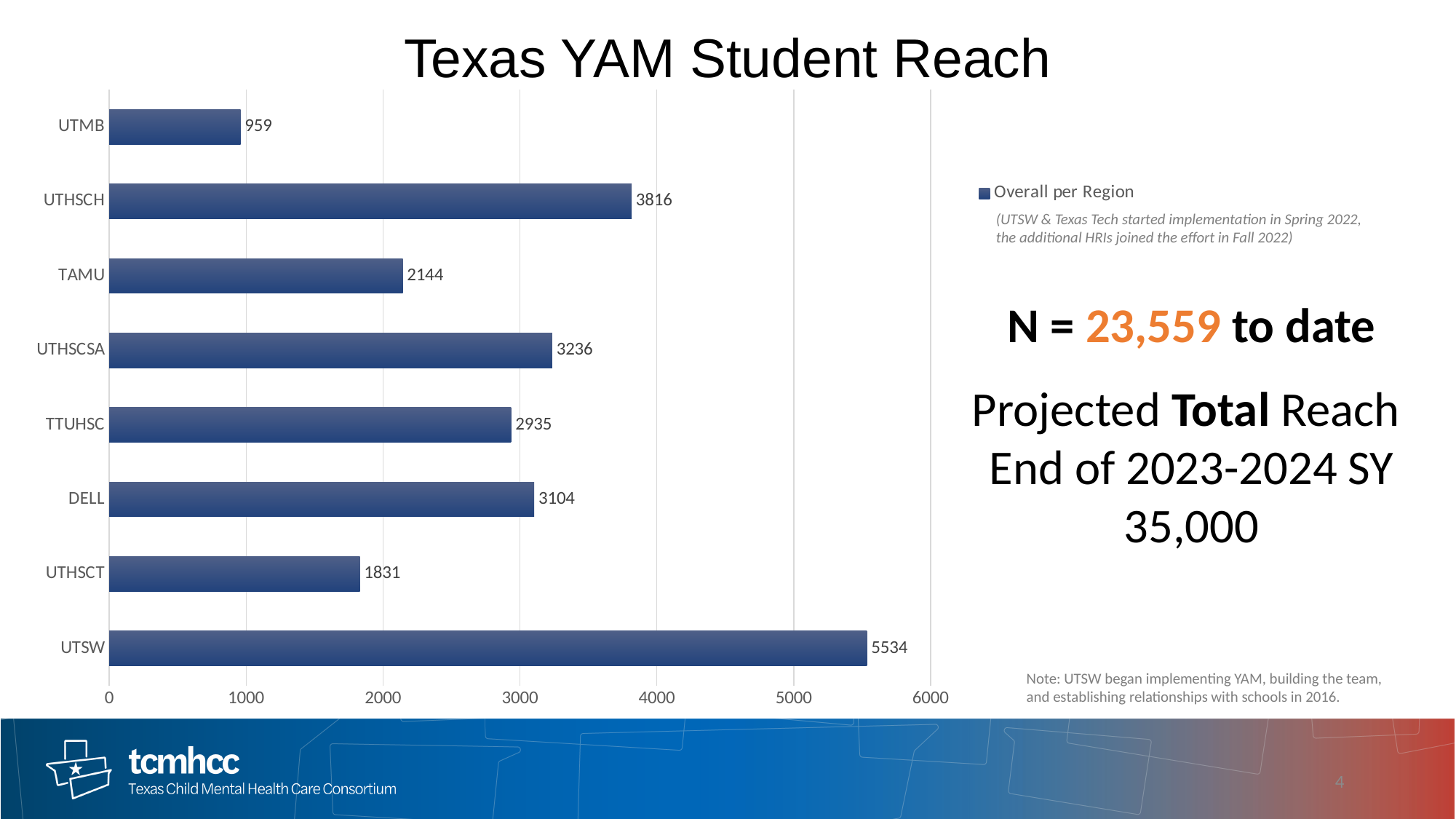

# Texas YAM Student Reach

### Chart

| Category | Overall per Region |
|---|---|
| UTSW | 5534.0 |
| UTHSCT | 1831.0 |
| DELL | 3104.0 |
| TTUHSC | 2935.0 |
| UTHSCSA | 3236.0 |
| TAMU | 2144.0 |
| UTHSCH | 3816.0 |
| UTMB | 959.0 |
(UTSW & Texas Tech started implementation in Spring 2022, the additional HRIs joined the effort in Fall 2022)
N = 23,559 to date

Projected Total Reach
End of 2023-2024 SY
35,000
Note: UTSW began implementing YAM, building the team, and establishing relationships with schools in 2016.
4